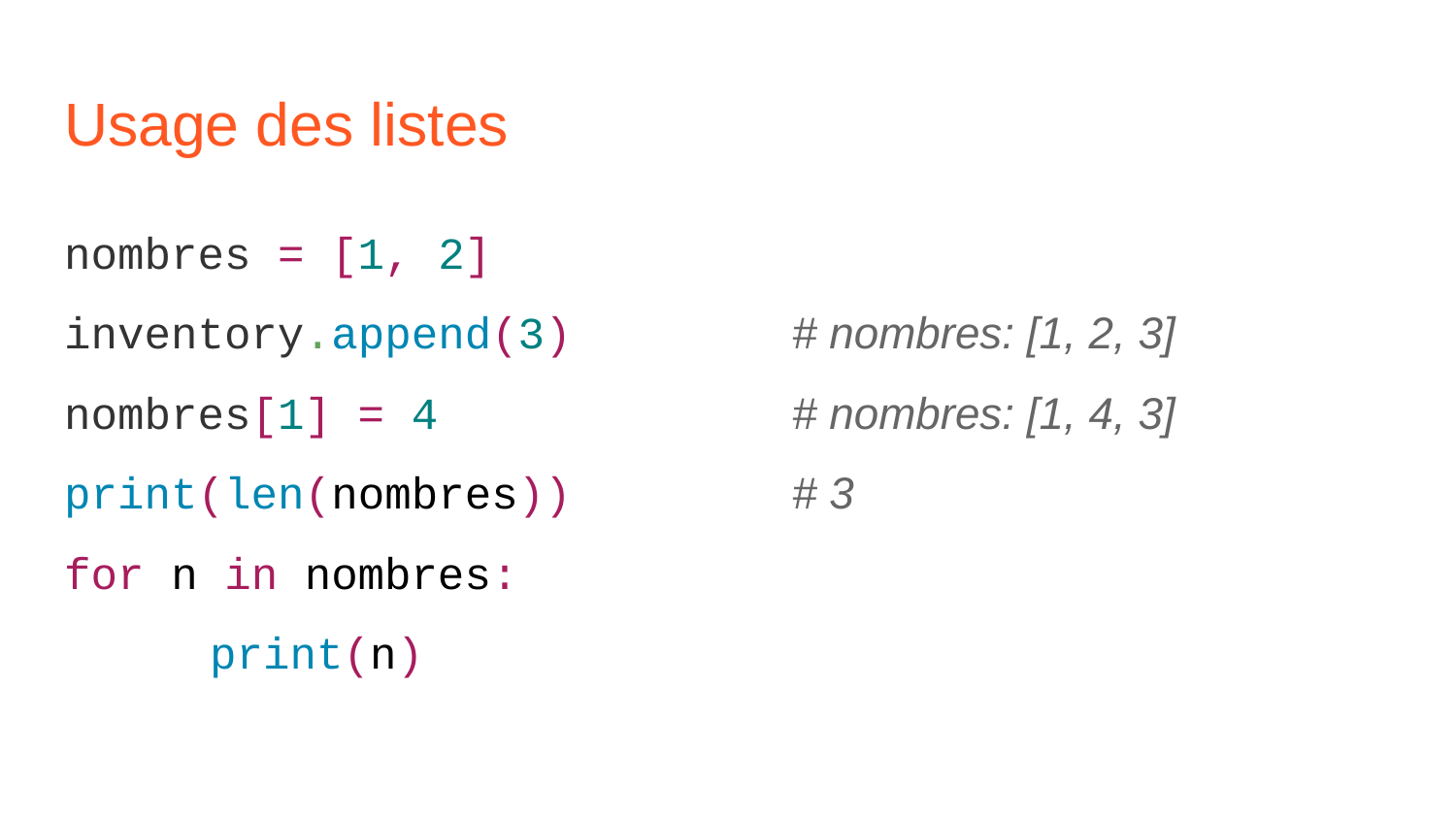

# Usage des listes

nombres = [1, 2]
inventory.append(3)		# nombres: [1, 2, 3]
nombres[1] = 4			# nombres: [1, 4, 3]
print(len(nombres))		# 3
for n in nombres:
	print(n)